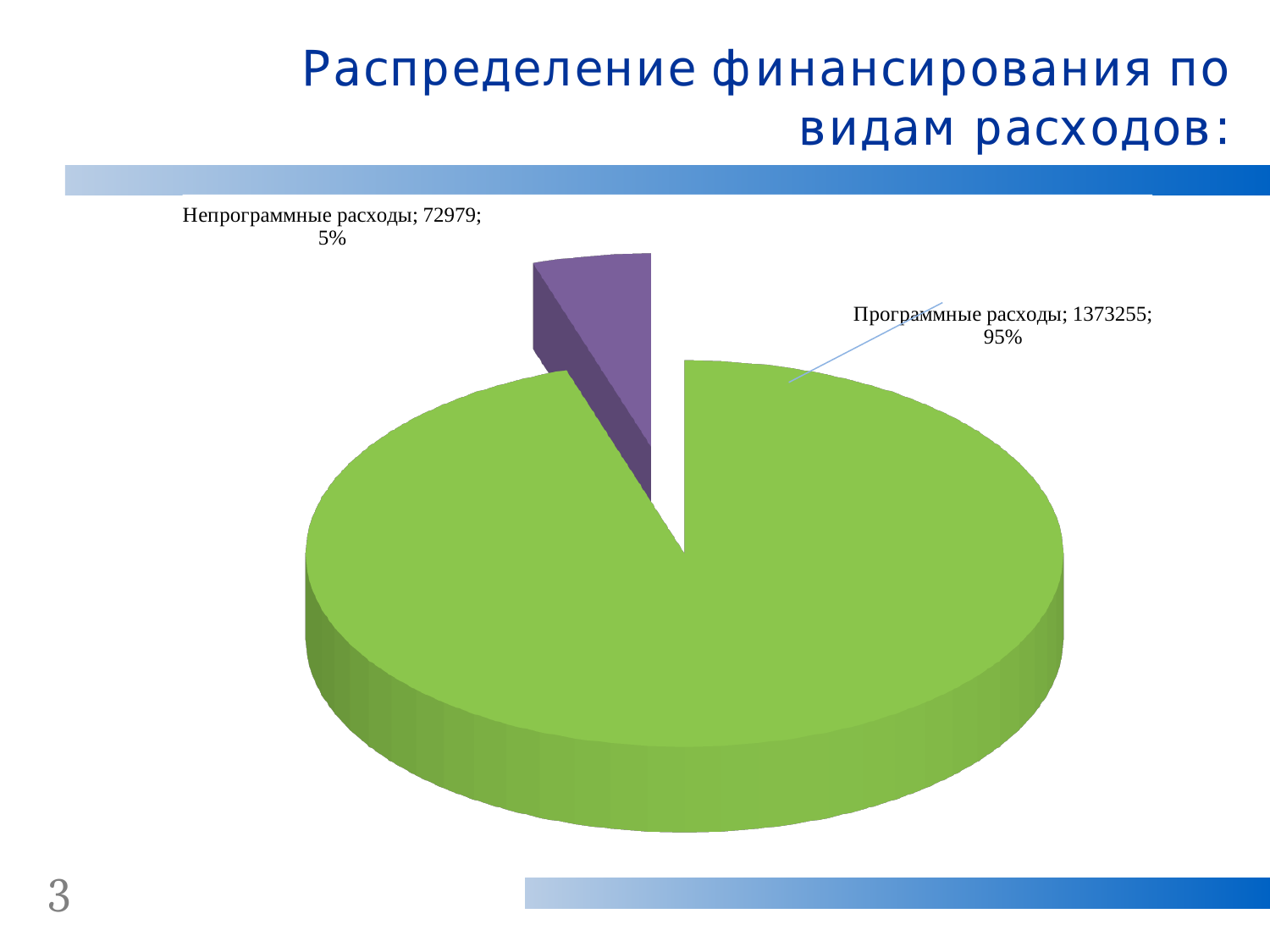

Распределение финансирования по видам расходов:

[unsupported chart]

3